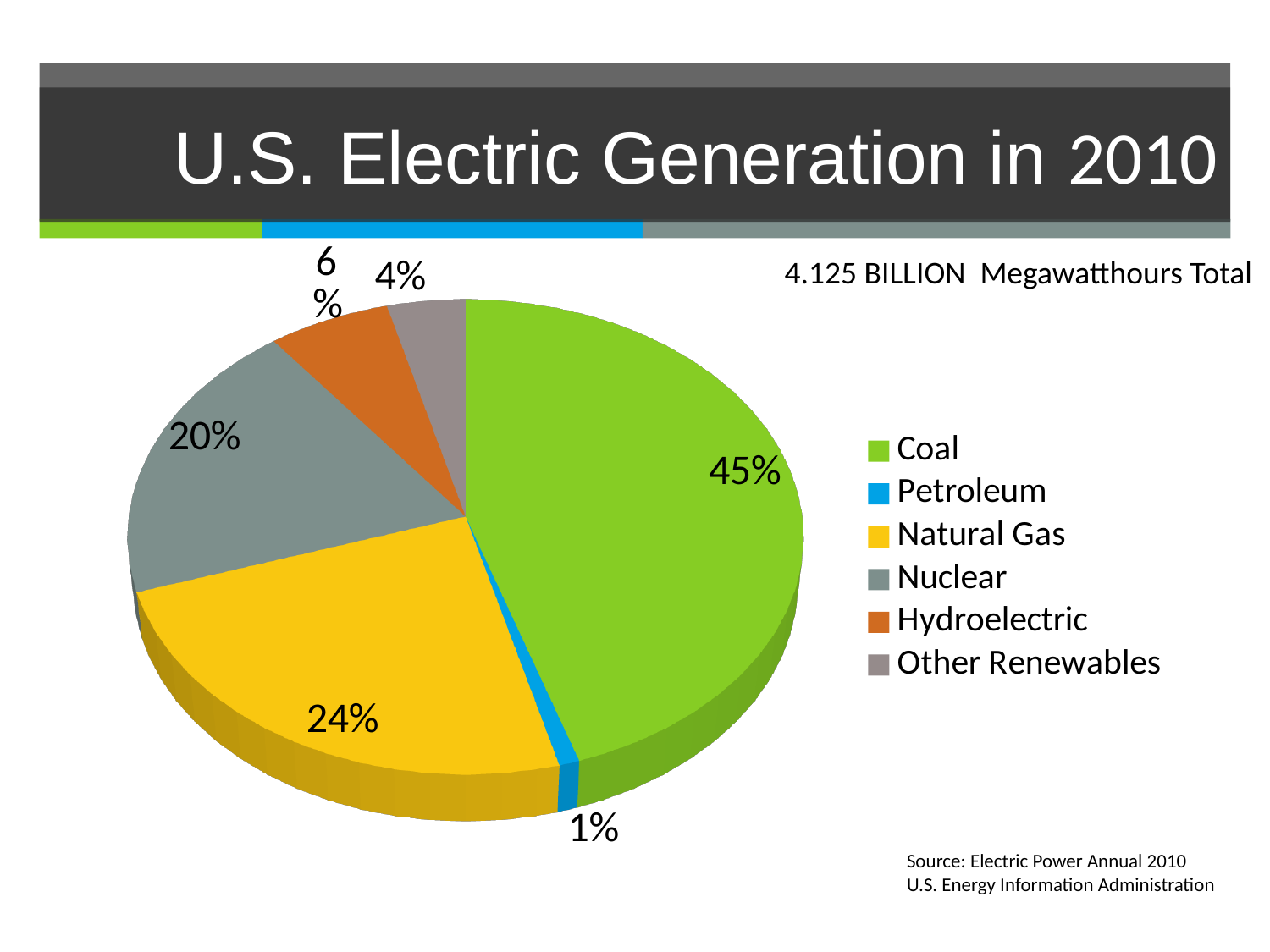

# U.S. Electric Generation in 2010

[unsupported chart]

4.125 BILLION  Megawatthours Total
Source: Electric Power Annual 2010
U.S. Energy Information Administration